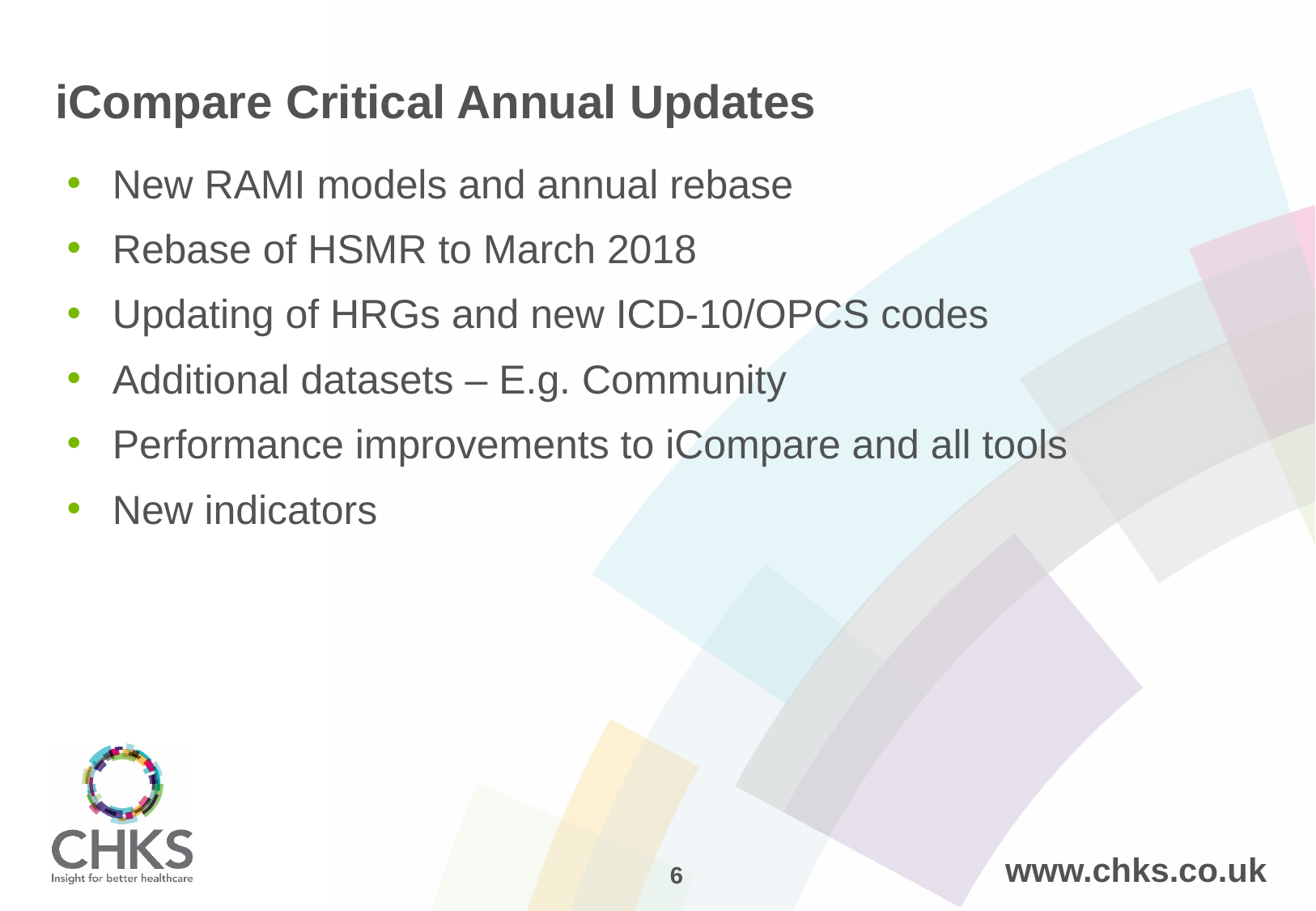

# iCompare Critical Annual Updates
New RAMI models and annual rebase
Rebase of HSMR to March 2018
Updating of HRGs and new ICD-10/OPCS codes
Additional datasets – E.g. Community
Performance improvements to iCompare and all tools
New indicators